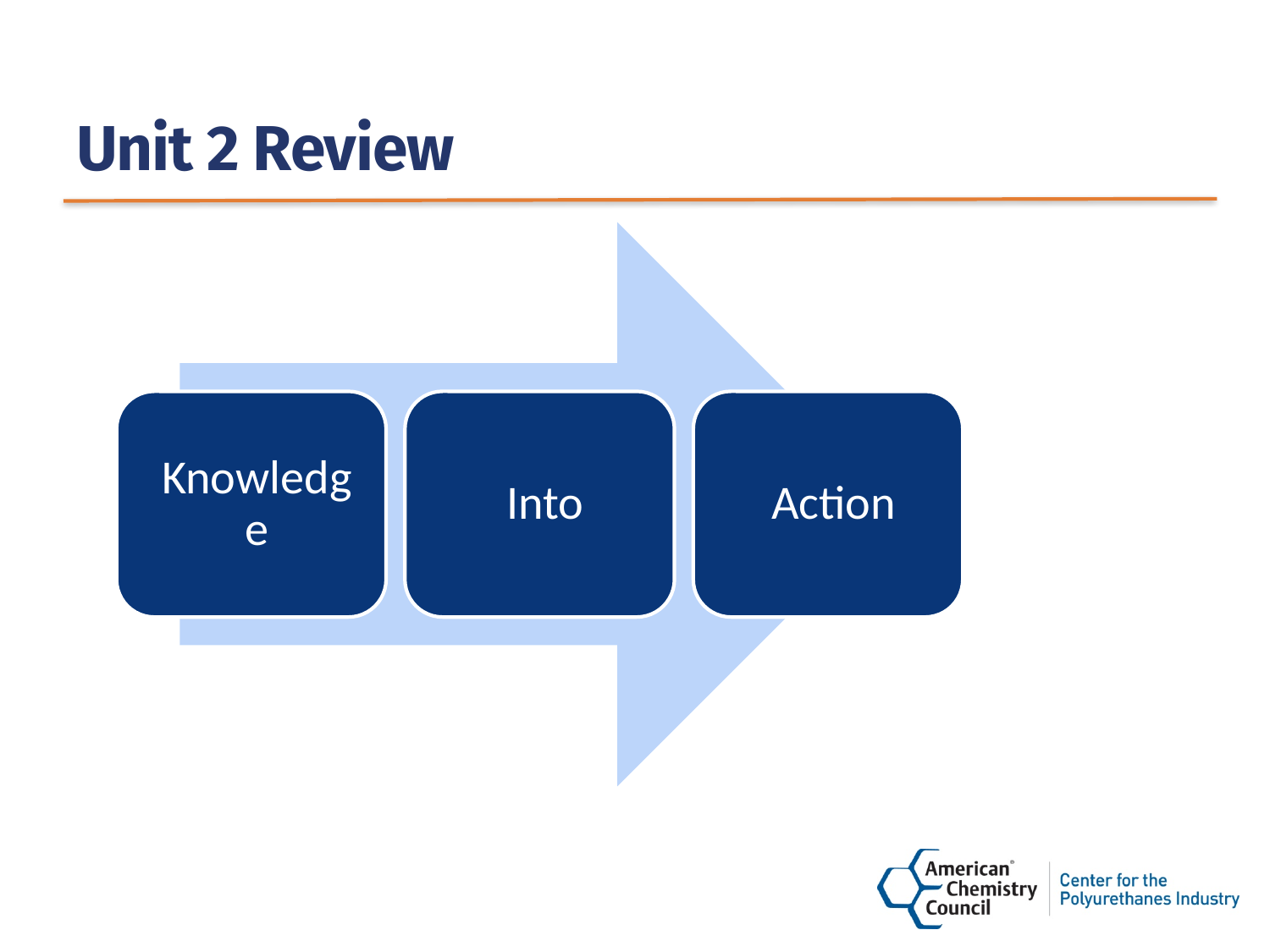

# Unit 2 Review
Knowledge
Into
Action